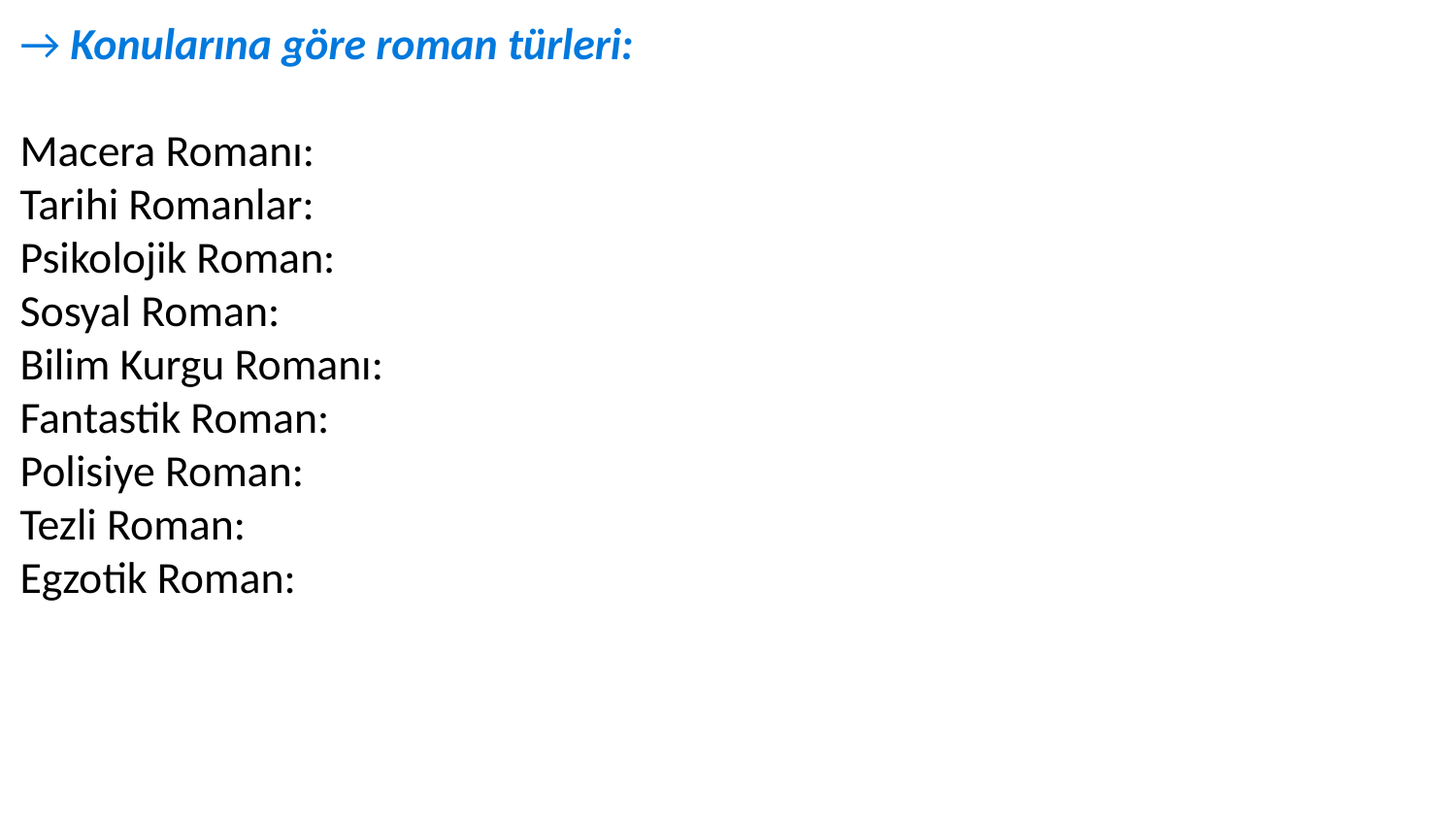

→ Konularına göre roman türleri:

Macera Romanı:
Tarihi Romanlar:
Psikolojik Roman:
Sosyal Roman:
Bilim Kurgu Romanı:
Fantastik Roman:
Polisiye Roman:
Tezli Roman:
Egzotik Roman: